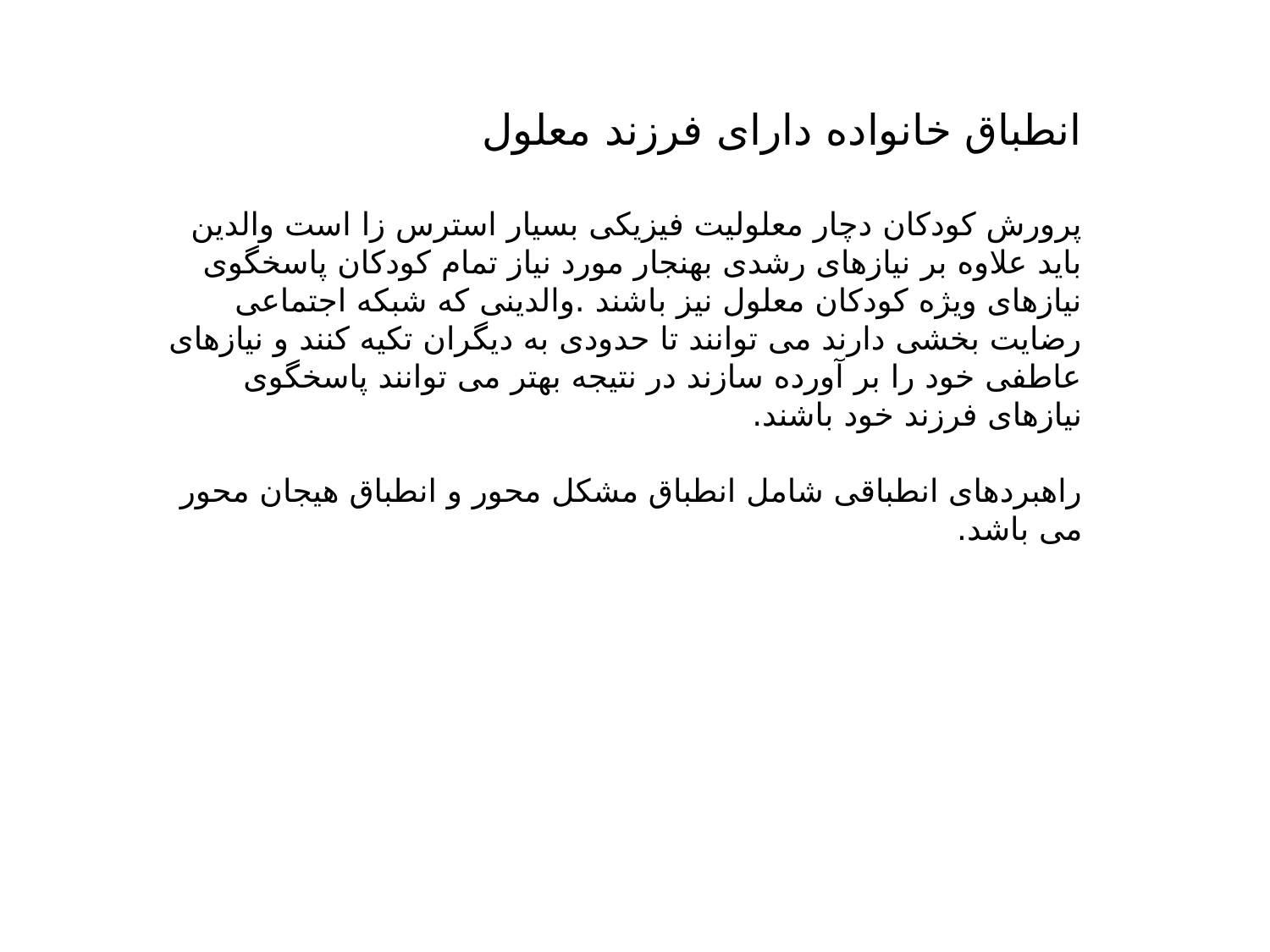

انطباق خانواده دارای فرزند معلول

پرورش کودکان دچار معلولیت فیزیکی بسیار استرس زا است والدین باید علاوه بر نیازهای رشدی بهنجار مورد نیاز تمام کودکان پاسخگوی نیازهای ویژه کودکان معلول نیز باشند .والدینی که شبکه اجتماعی رضایت بخشی دارند می توانند تا حدودی به دیگران تکیه کنند و نیازهای عاطفی خود را بر آورده سازند در نتیجه بهتر می توانند پاسخگوی نیازهای فرزند خود باشند.

راهبردهای انطباقی شامل انطباق مشکل محور و انطباق هیجان محور می باشد.